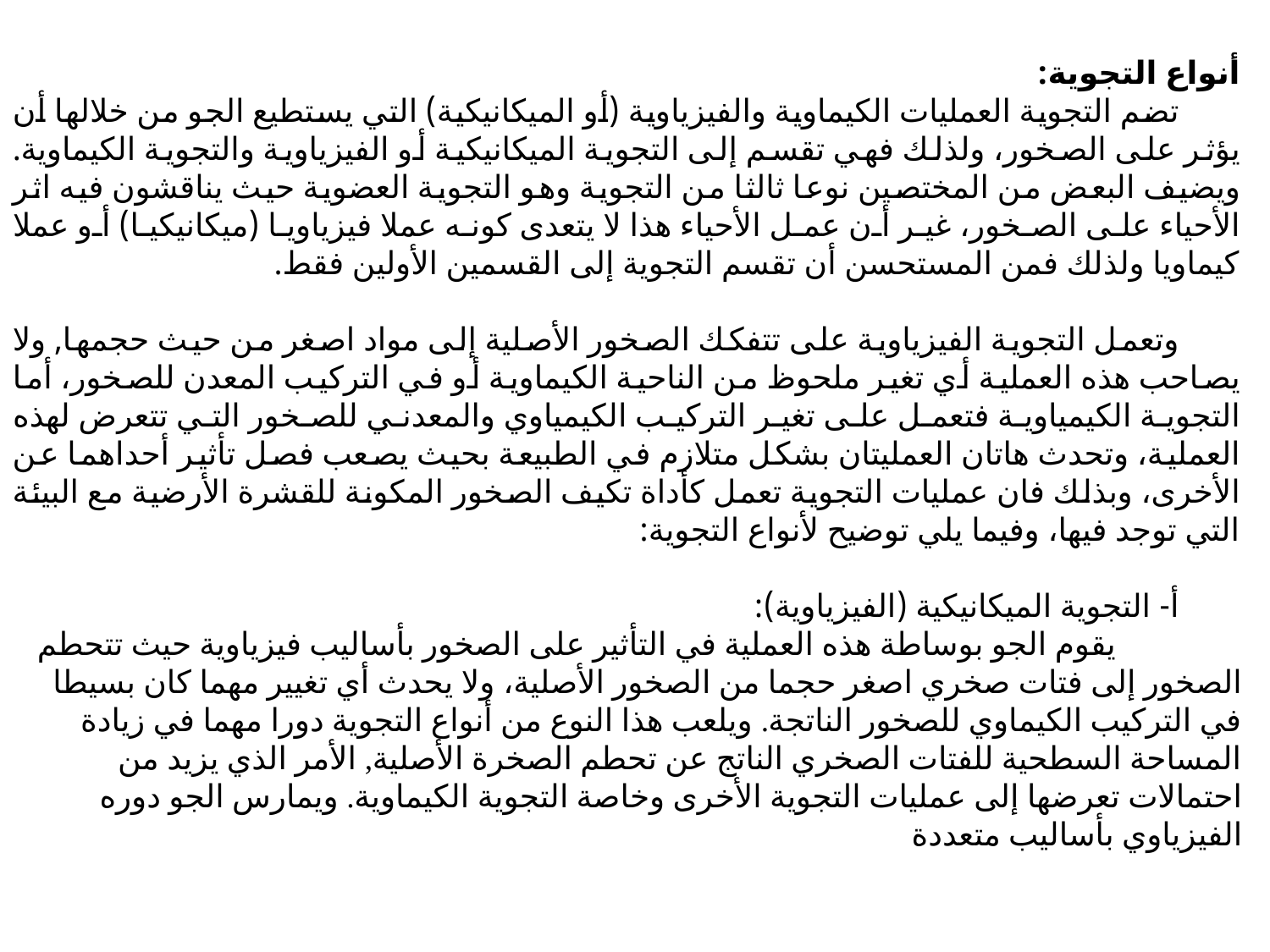

أنواع التجوية:
تضم التجوية العمليات الكيماوية والفيزياوية (أو الميكانيكية) التي يستطيع الجو من خلالها أن يؤثر على الصخور، ولذلك فهي تقسم إلى التجوية الميكانيكية أو الفيزياوية والتجوية الكيماوية. ويضيف البعض من المختصين نوعا ثالثا من التجوية وهو التجوية العضوية حيث يناقشون فيه اثر الأحياء على الصخور، غير أن عمل الأحياء هذا لا يتعدى كونه عملا فيزياويا (ميكانيكيا) أو عملا كيماويا ولذلك فمن المستحسن أن تقسم التجوية إلى القسمين الأولين فقط.

	وتعمل التجوية الفيزياوية على تتفكك الصخور الأصلية إلى مواد اصغر من حيث حجمها, ولا يصاحب هذه العملية أي تغير ملحوظ من الناحية الكيماوية أو في التركيب المعدن للصخور، أما التجوية الكيمياوية فتعمل على تغير التركيب الكيمياوي والمعدني للصخور التي تتعرض لهذه العملية، وتحدث هاتان العمليتان بشكل متلازم في الطبيعة بحيث يصعب فصل تأثير أحداهما عن الأخرى، وبذلك فان عمليات التجوية تعمل كأداة تكيف الصخور المكونة للقشرة الأرضية مع البيئة التي توجد فيها، وفيما يلي توضيح لأنواع التجوية:

أ- التجوية الميكانيكية (الفيزياوية):
        يقوم الجو بوساطة هذه العملية في التأثير على الصخور بأساليب فيزياوية حيث تتحطم الصخور إلى فتات صخري اصغر حجما من الصخور الأصلية، ولا يحدث أي تغيير مهما كان بسيطا في التركيب الكيماوي للصخور الناتجة. ويلعب هذا النوع من أنواع التجوية دورا مهما في زيادة المساحة السطحية للفتات الصخري الناتج عن تحطم الصخرة الأصلية, الأمر الذي يزيد من احتمالات تعرضها إلى عمليات التجوية الأخرى وخاصة التجوية الكيماوية. ويمارس الجو دوره الفيزياوي بأساليب متعددة